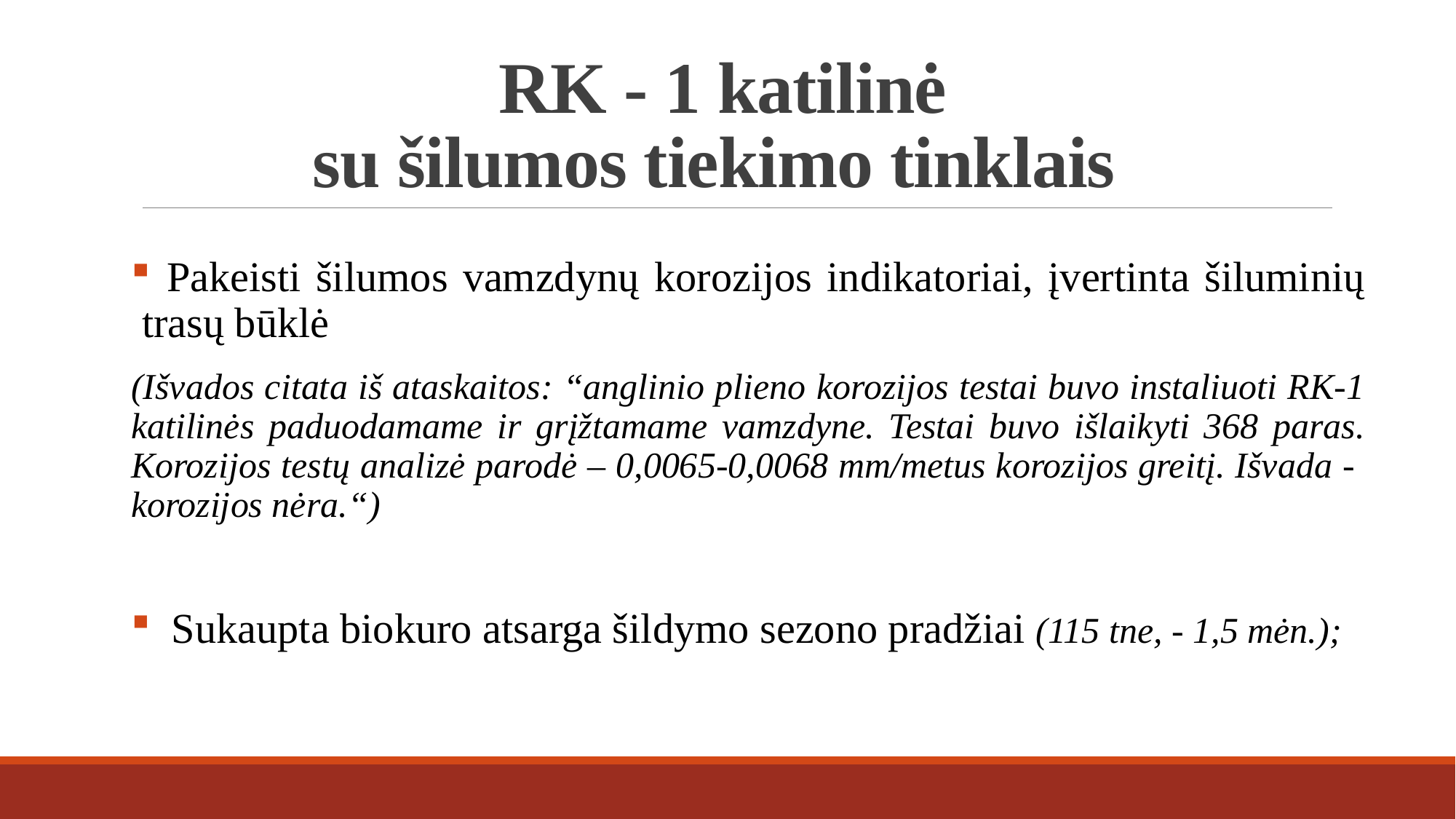

# RK - 1 katilinė su šilumos tiekimo tinklais
 Pakeisti šilumos vamzdynų korozijos indikatoriai, įvertinta šiluminių trasų būklė
(Išvados citata iš ataskaitos: “anglinio plieno korozijos testai buvo instaliuoti RK-1 katilinės paduodamame ir grįžtamame vamzdyne. Testai buvo išlaikyti 368 paras. Korozijos testų analizė parodė – 0,0065-0,0068 mm/metus korozijos greitį. Išvada -  korozijos nėra.“)

  Sukaupta biokuro atsarga šildymo sezono pradžiai (115 tne, - 1,5 mėn.);